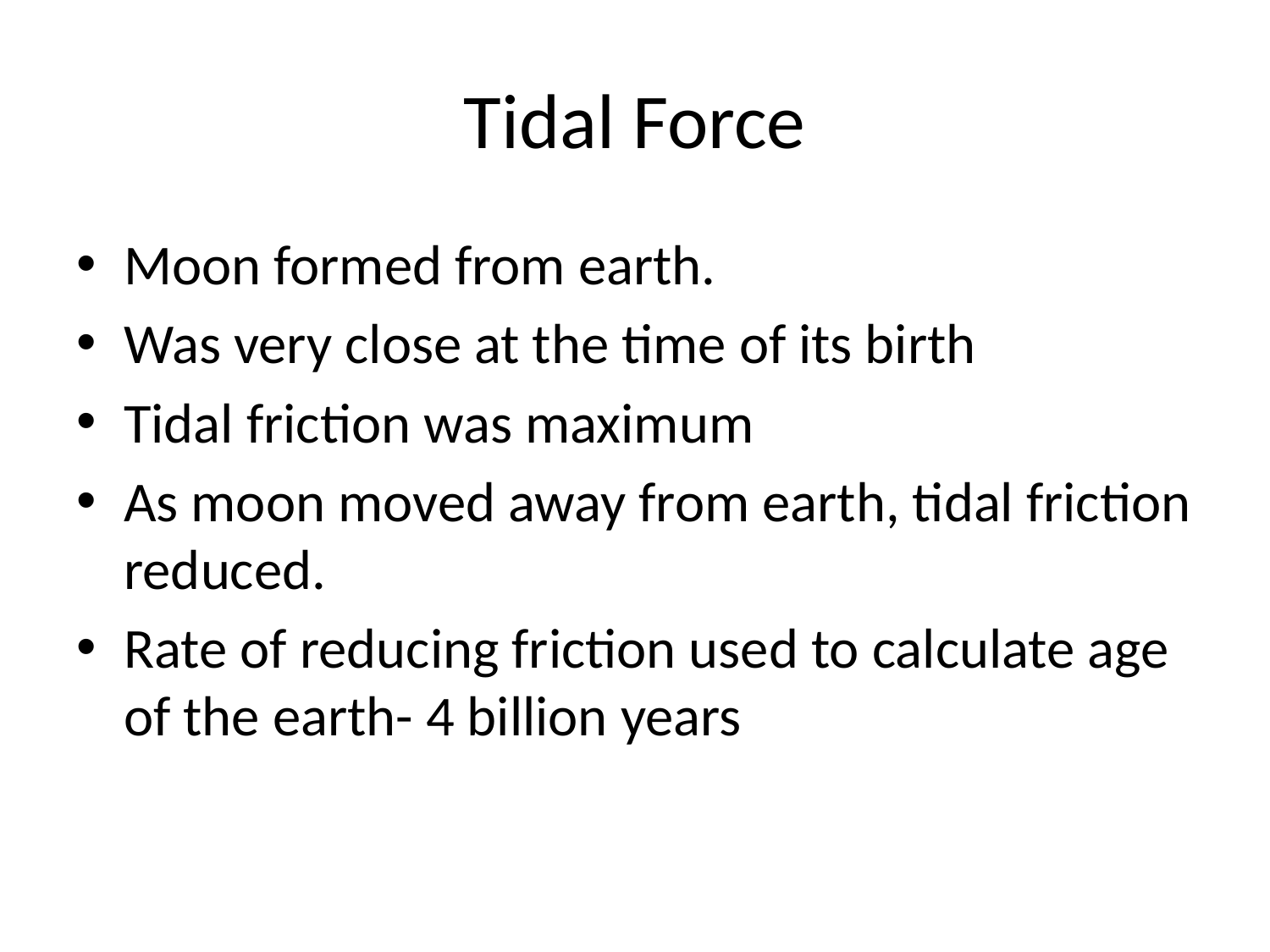

# Tidal Force
Moon formed from earth.
Was very close at the time of its birth
Tidal friction was maximum
As moon moved away from earth, tidal friction reduced.
Rate of reducing friction used to calculate age of the earth- 4 billion years